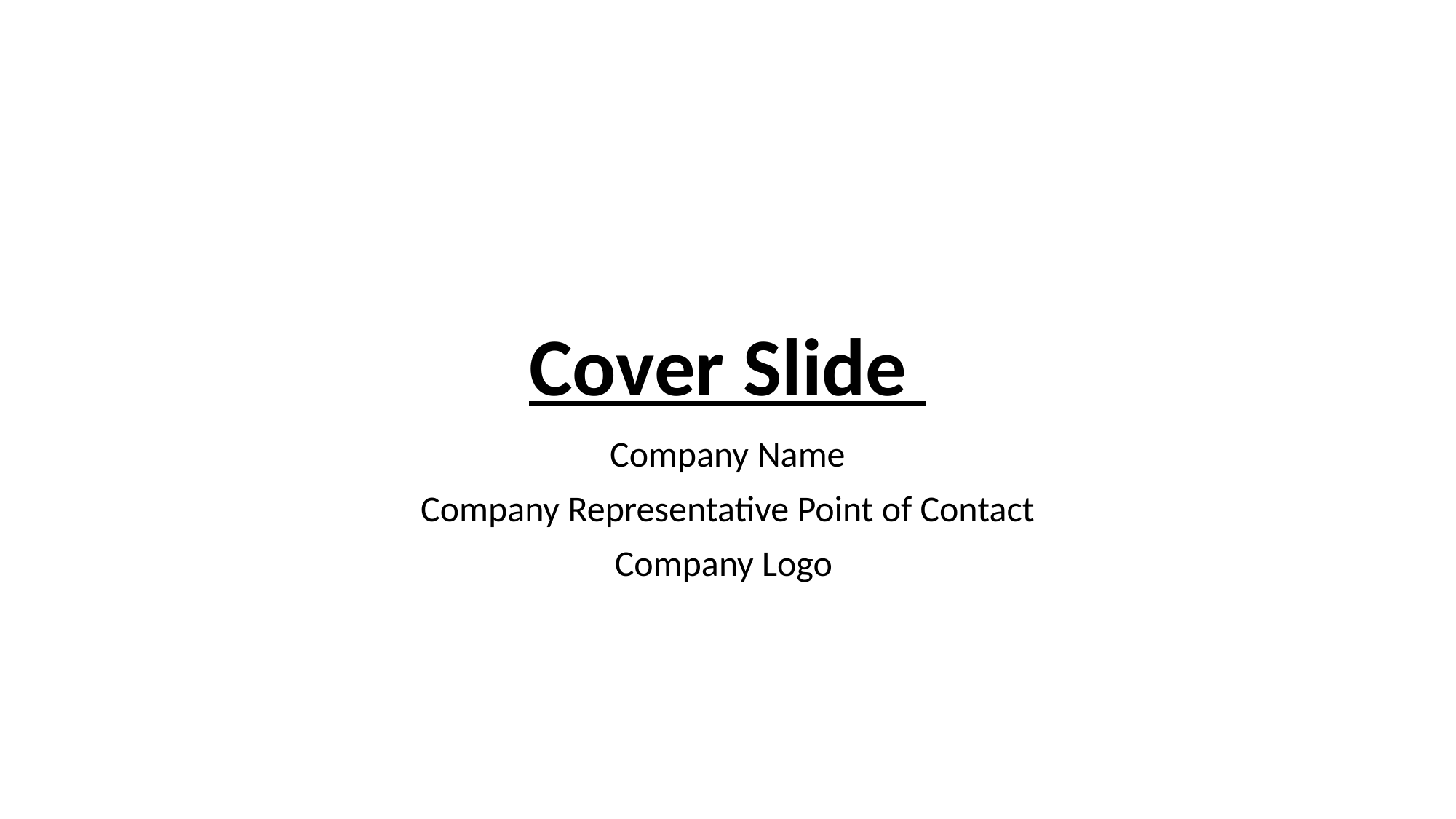

# Cover Slide
Company Name
Company Representative Point of Contact
Company Logo